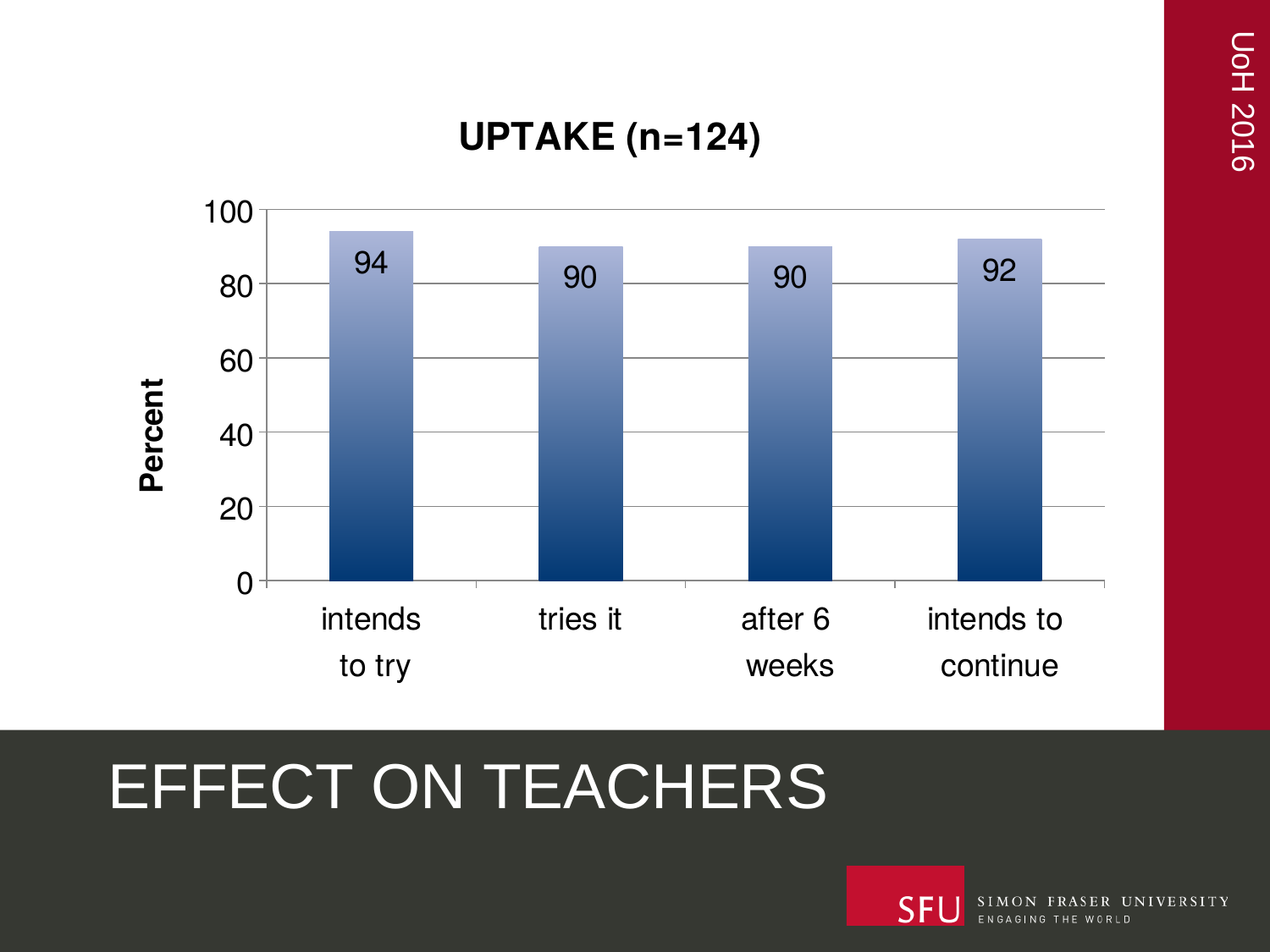

### Chart: UPTAKE (n=124)

| Category | % |
|---|---|
| intends
 to try | 94.0 |
| tries it | 90.0 |
| after 6
weeks | 90.0 |
| intends to
continue | 92.0 |
# EFFECT ON TEACHERS